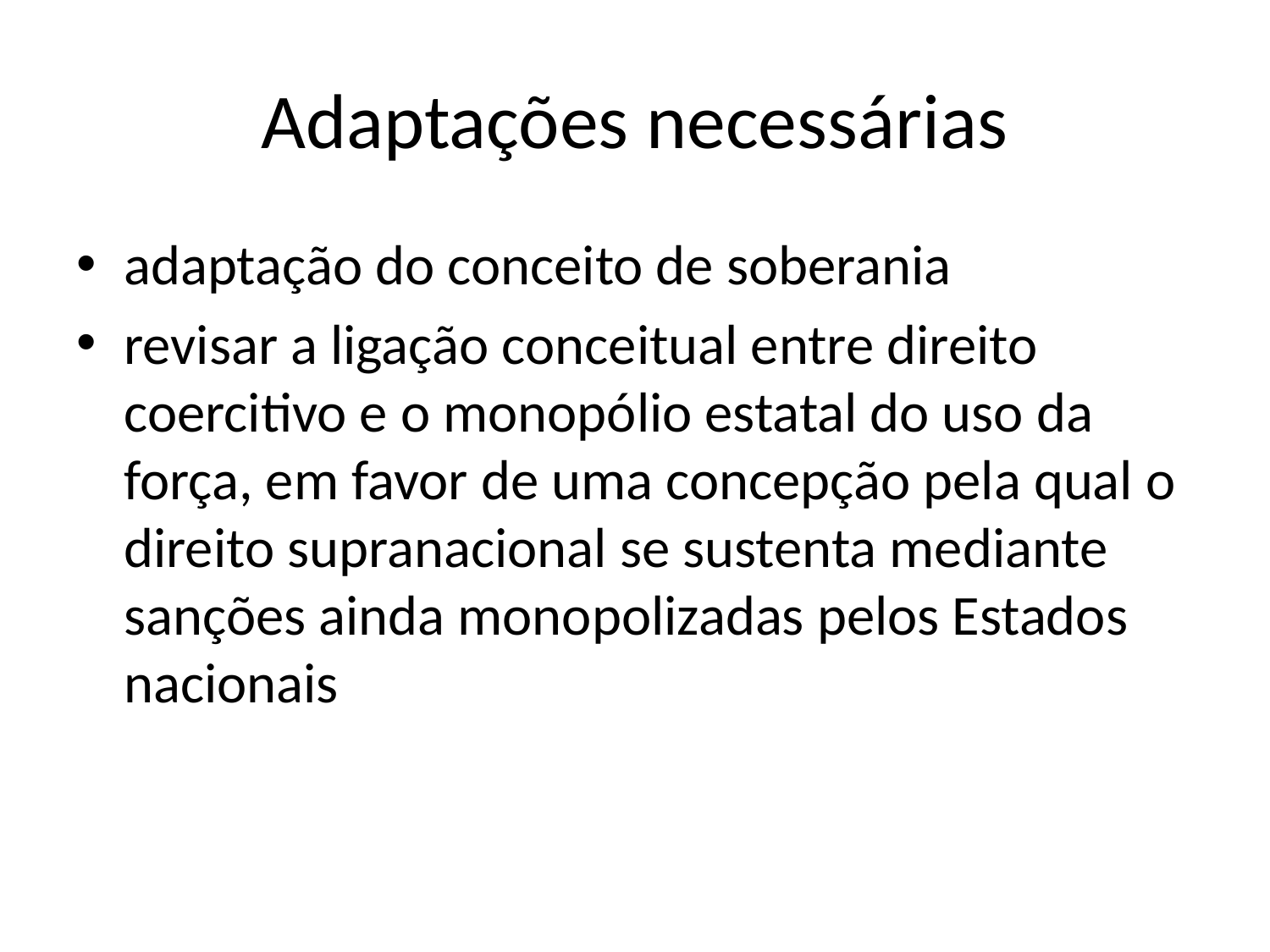

# Adaptações necessárias
adaptação do conceito de soberania
revisar a ligação conceitual entre direito coercitivo e o monopólio estatal do uso da força, em favor de uma concepção pela qual o direito supranacional se sustenta mediante sanções ainda monopolizadas pelos Estados nacionais